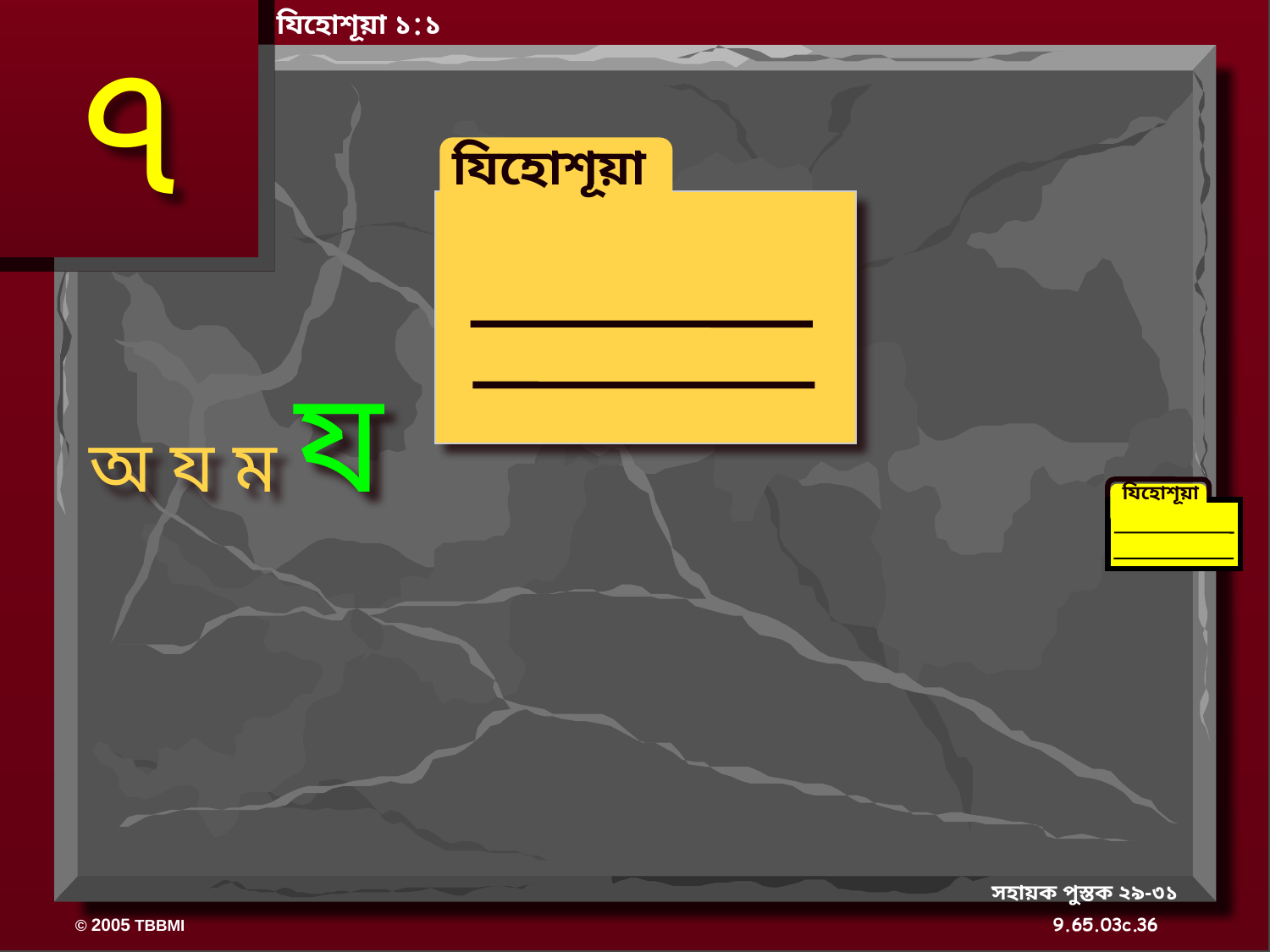

যিহোশূয়া ১:১
৭

 যিহোশূয়া

অ য ম য

যিহোশূয়া

সহায়ক পুস্তক ২৯-৩১
36